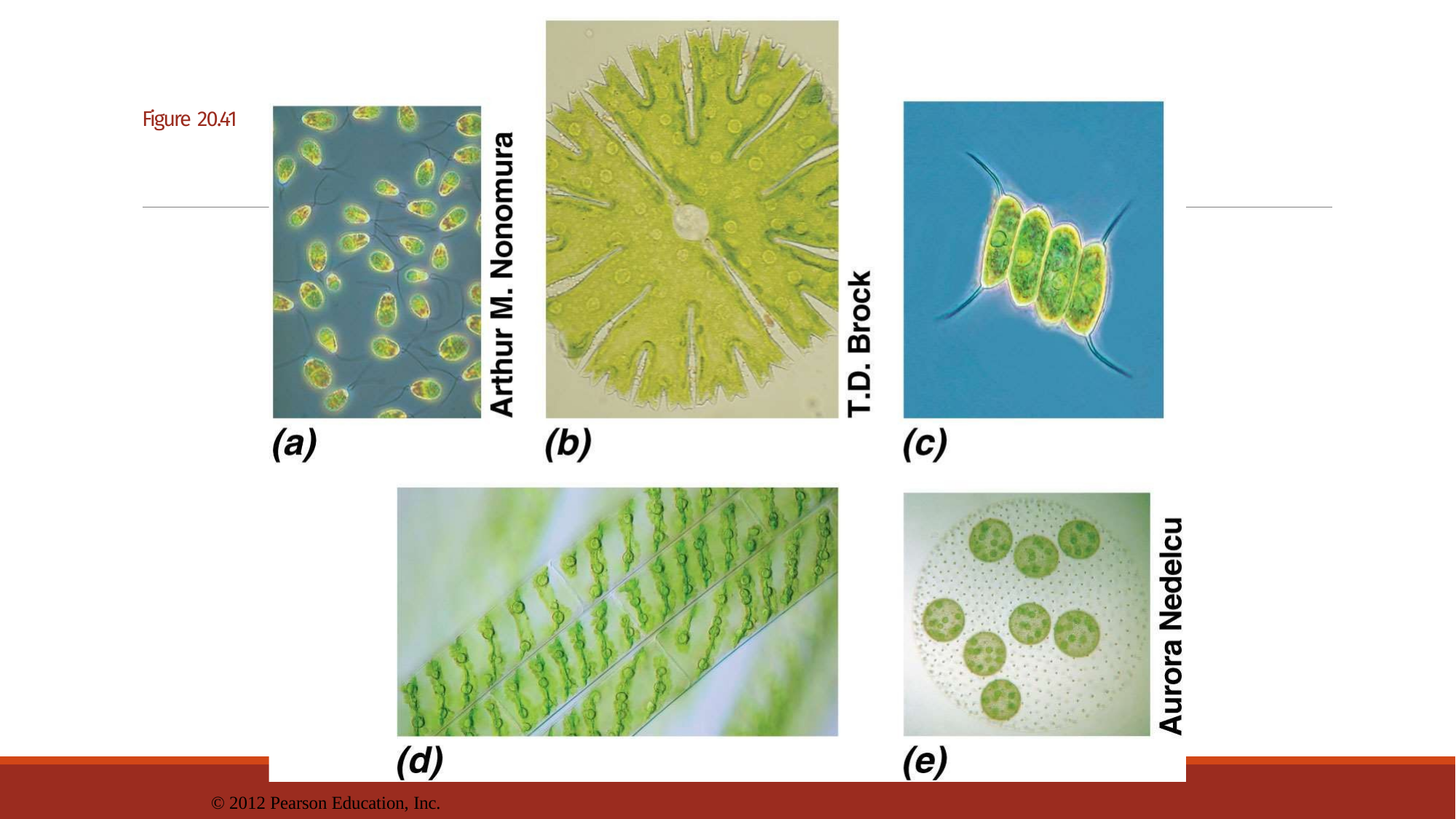

Figure 20.41
© 2012 Pearson Education, Inc.